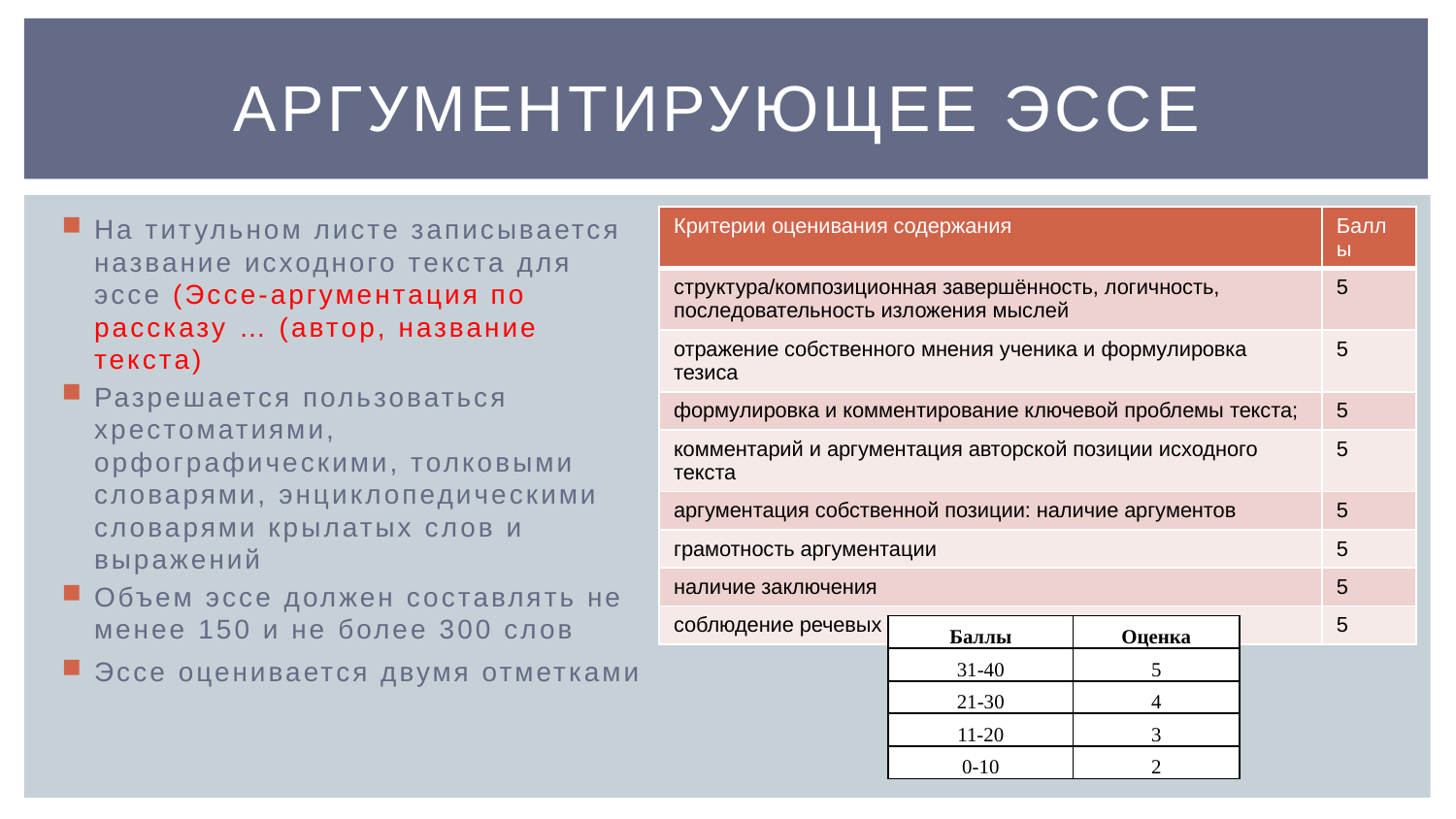

# Аргументирующее Эссе
На титульном листе записывается название исходного текста для эссе (Эссе-аргументация по рассказу … (автор, название текста)
Разрешается пользоваться хрестоматиями, орфографическими, толковыми словарями, энциклопедическими словарями крылатых слов и выражений
Объем эссе должен составлять не менее 150 и не более 300 слов
Эссе оценивается двумя отметками

| Критерии оценивания содержания | Баллы |
| --- | --- |
| структура/композиционная завершённость, логичность, последовательность изложения мыслей | 5 |
| отражение собственного мнения ученика и формулировка тезиса | 5 |
| формулировка и комментирование ключевой проблемы текста; | 5 |
| комментарий и аргументация авторской позиции исходного текста | 5 |
| аргументация собственной позиции: наличие аргументов | 5 |
| грамотность аргументации | 5 |
| наличие заключения | 5 |
| соблюдение речевых и стилистических норм | 5 |
| Баллы | Оценка |
| --- | --- |
| 31-40 | 5 |
| 21-30 | 4 |
| 11-20 | 3 |
| 0-10 | 2 |